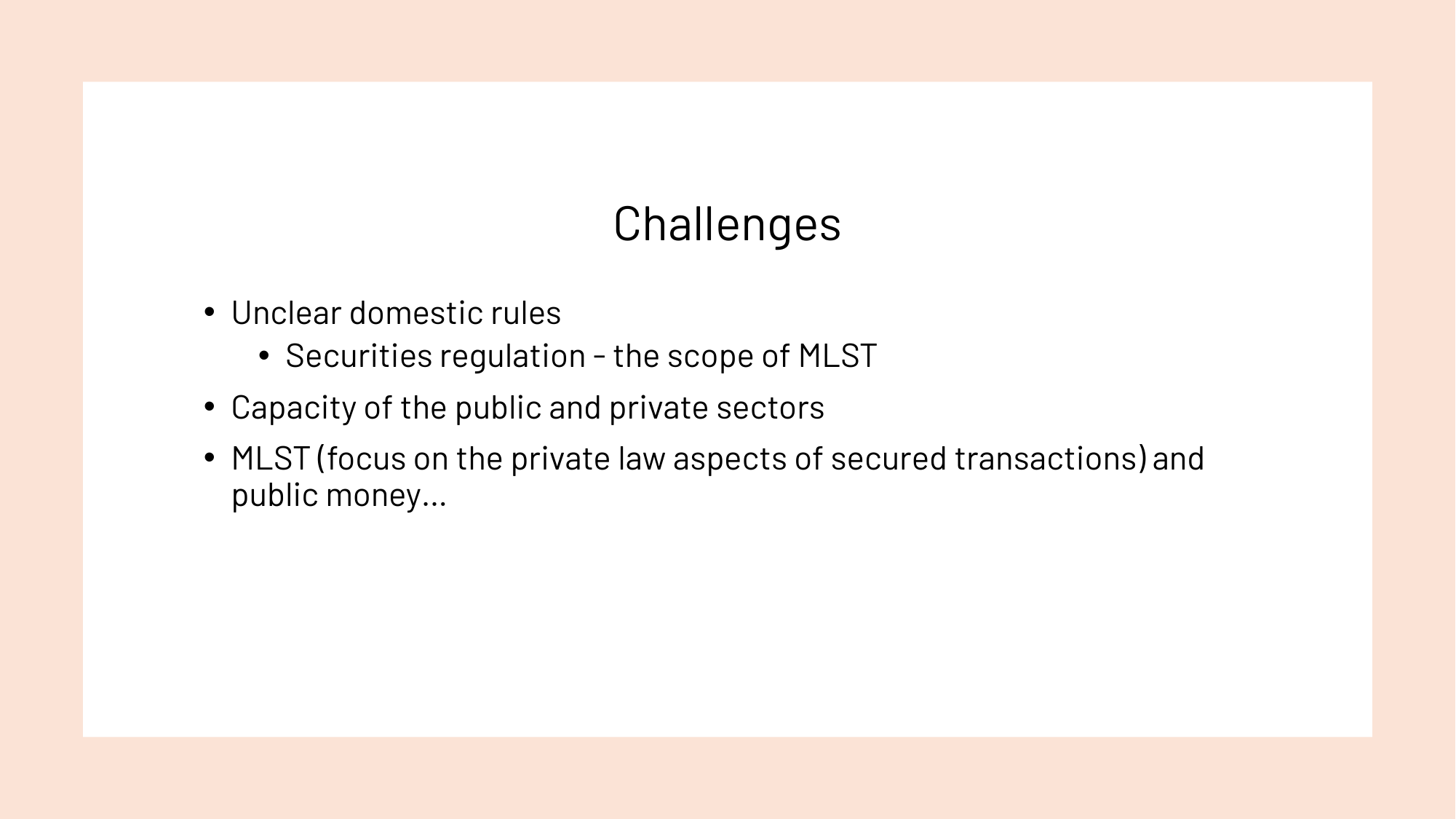

# Challenges
Unclear domestic rules
Securities regulation - the scope of MLST
Capacity of the public and private sectors
MLST (focus on the private law aspects of secured transactions) and public money…